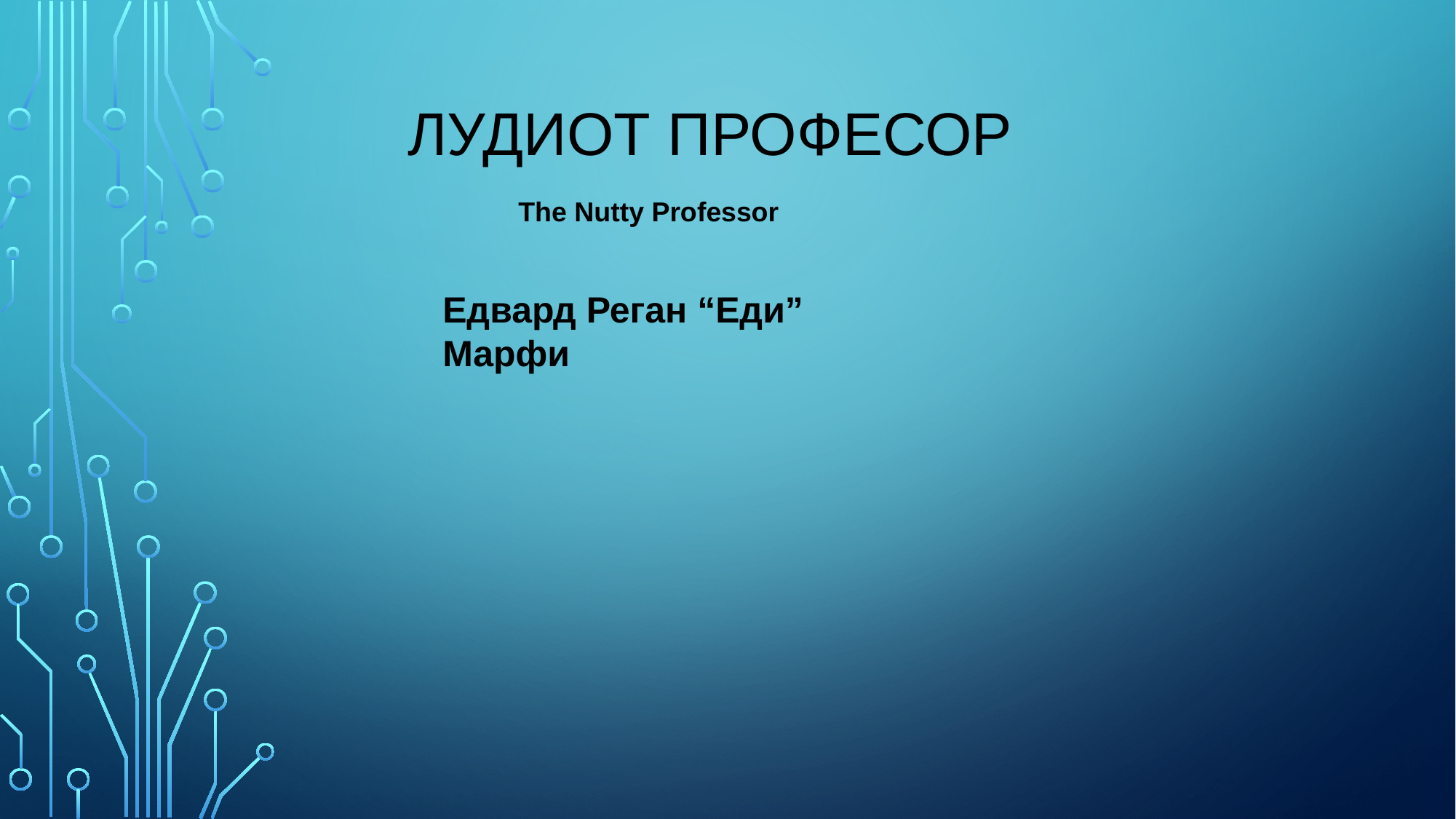

# Лудиот професор
The Nutty Professor

Едвард Реган “Еди” Марфи